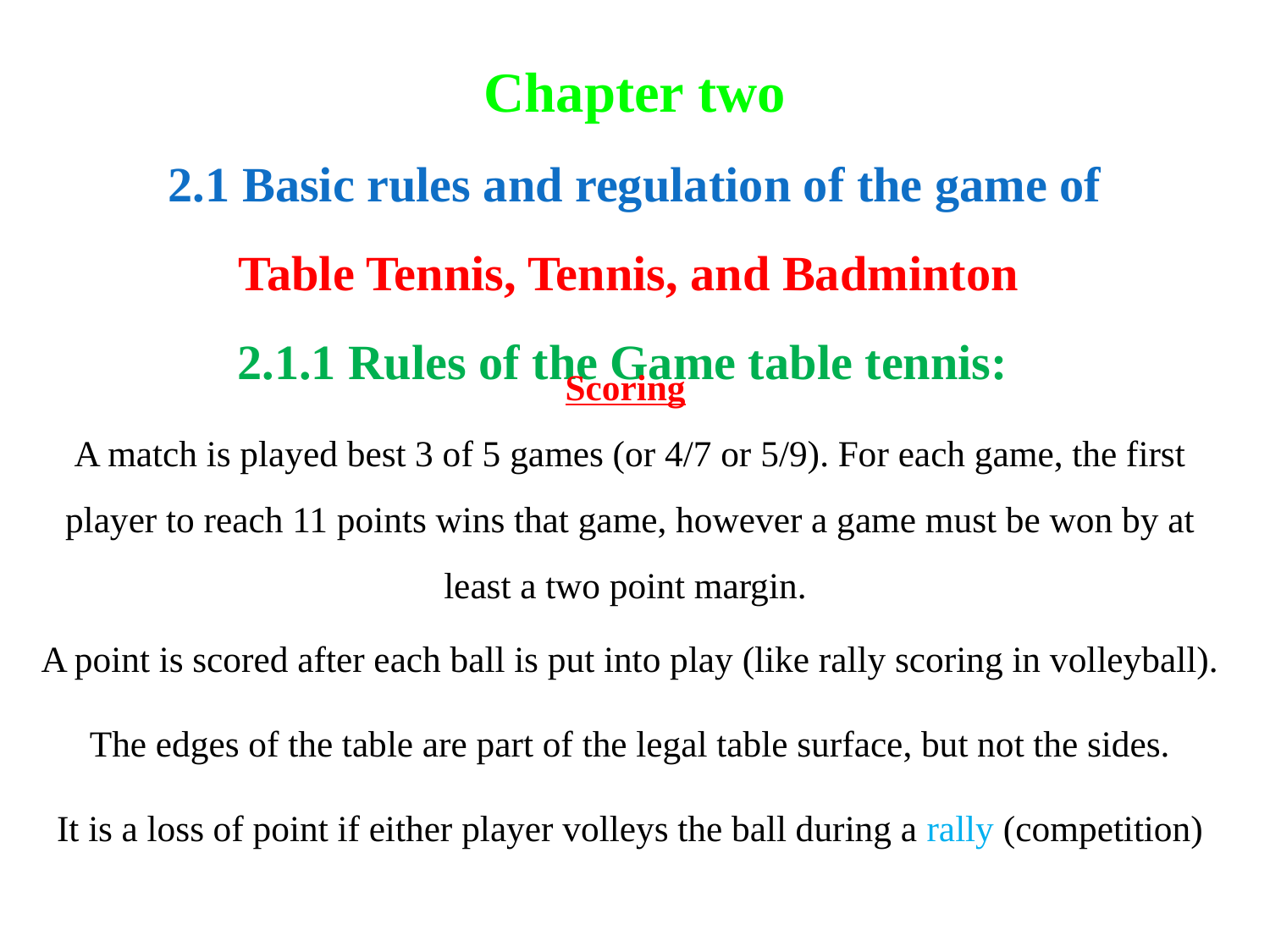

# Chapter two 2.1 Basic rules and regulation of the game of Table Tennis, Tennis, and Badminton 2.1.1 Rules of the Game table tennis:
Scoring
A match is played best 3 of 5 games (or 4/7 or 5/9). For each game, the first player to reach 11 points wins that game, however a game must be won by at least a two point margin.
A point is scored after each ball is put into play (like rally scoring in volleyball).
The edges of the table are part of the legal table surface, but not the sides.
It is a loss of point if either player volleys the ball during a rally (competition)